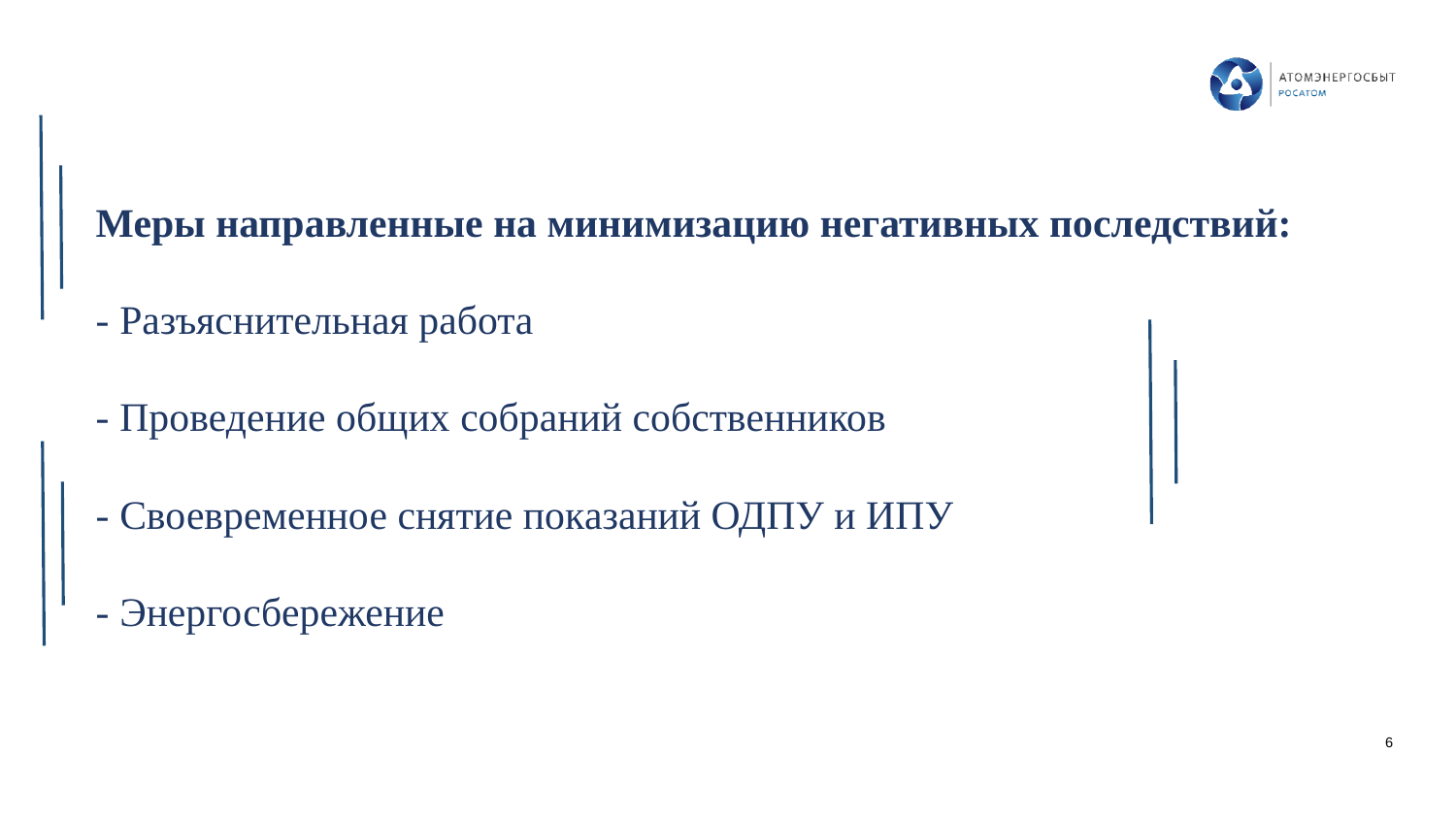

Меры направленные на минимизацию негативных последствий:

- Разъяснительная работа

- Проведение общих собраний собственников

- Своевременное снятие показаний ОДПУ и ИПУ

- Энергосбережение